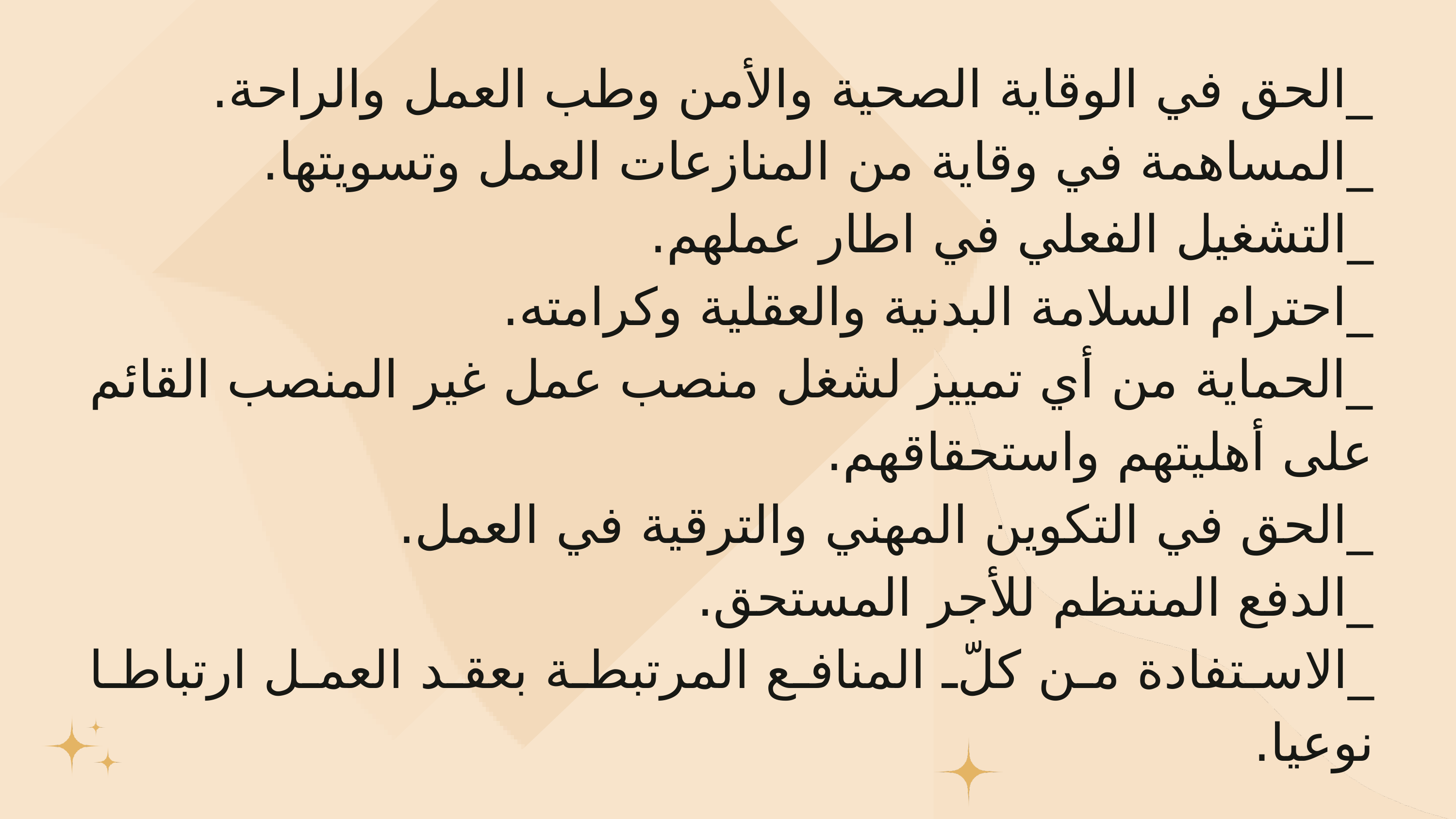

_الحق في الوقاية الصحية والأمن وطب العمل والراحة.
_المساهمة في وقاية من المنازعات العمل وتسويتها.
_التشغيل الفعلي في اطار عملهم.
_احترام السلامة البدنية والعقلية وكرامته.
_الحماية من أي تمييز لشغل منصب عمل غير المنصب القائم على أهليتهم واستحقاقهم.
_الحق في التكوين المهني والترقية في العمل.
_الدفع المنتظم للأجر المستحق.
_الاستفادة من كلّ المنافع المرتبطة بعقد العمل ارتباطا نوعيا.